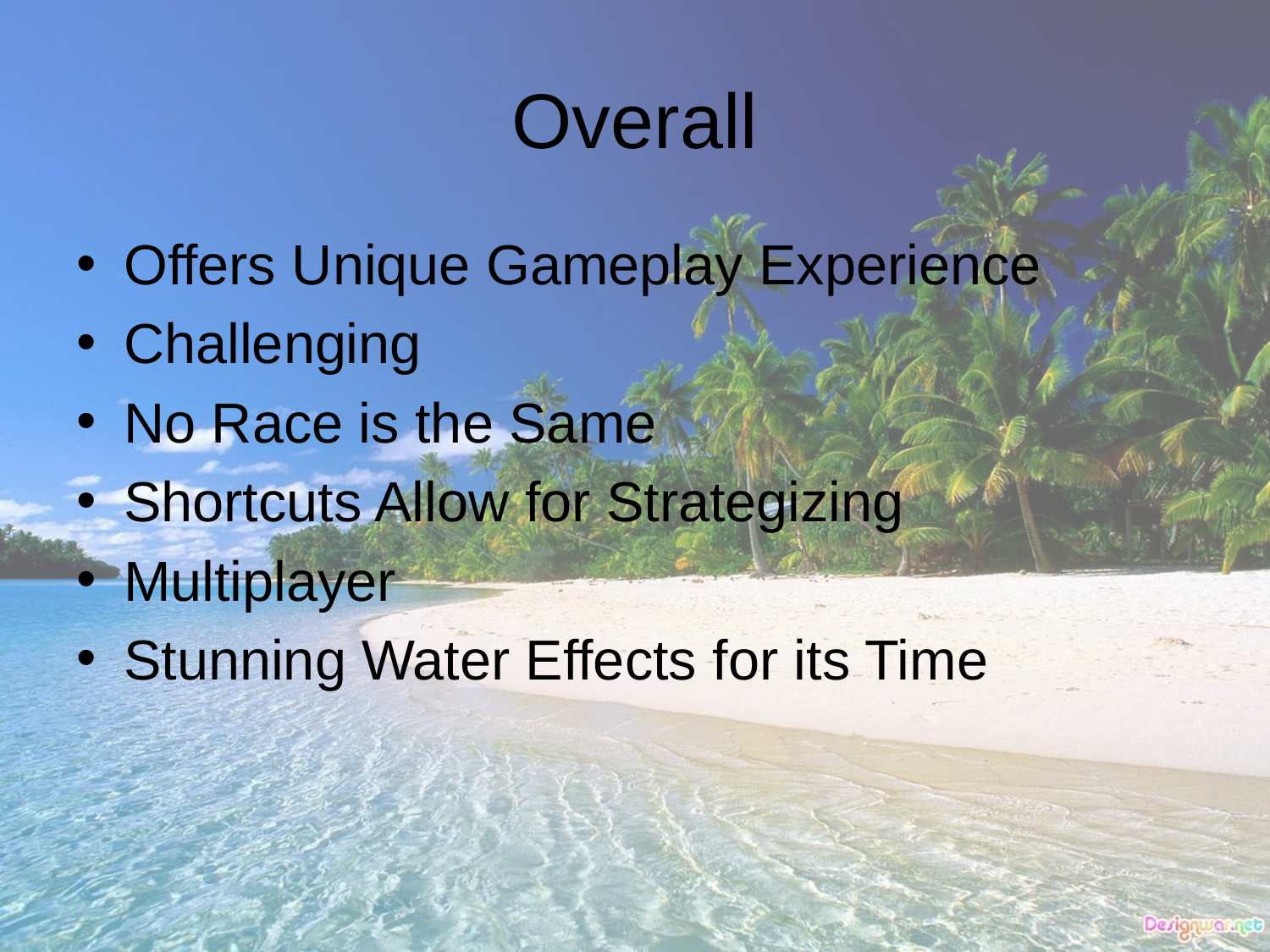

# Overall
Offers Unique Gameplay Experience
Challenging
No Race is the Same
Shortcuts Allow for Strategizing
Multiplayer
Stunning Water Effects for its Time